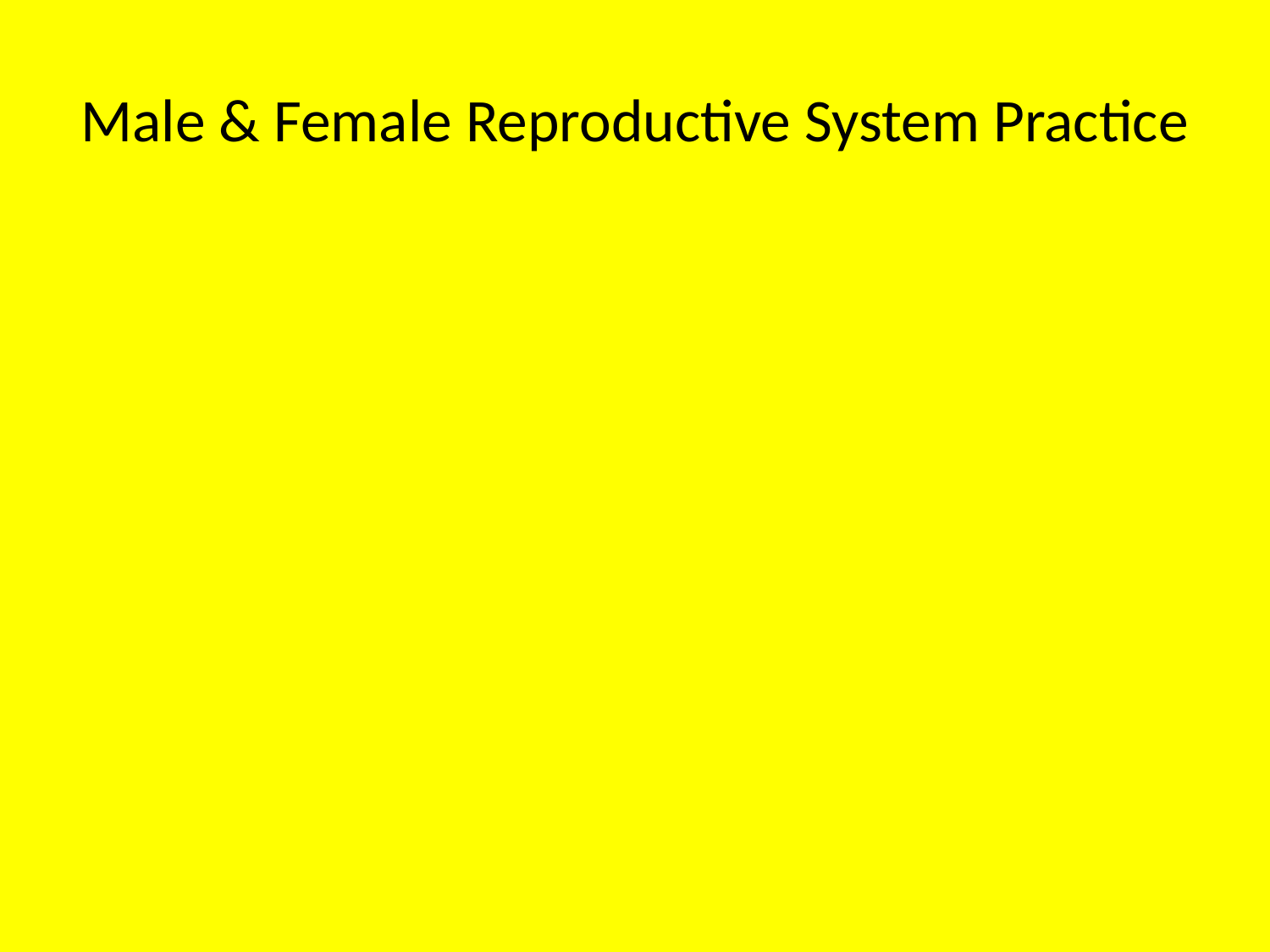

# Male & Female Reproductive System Practice